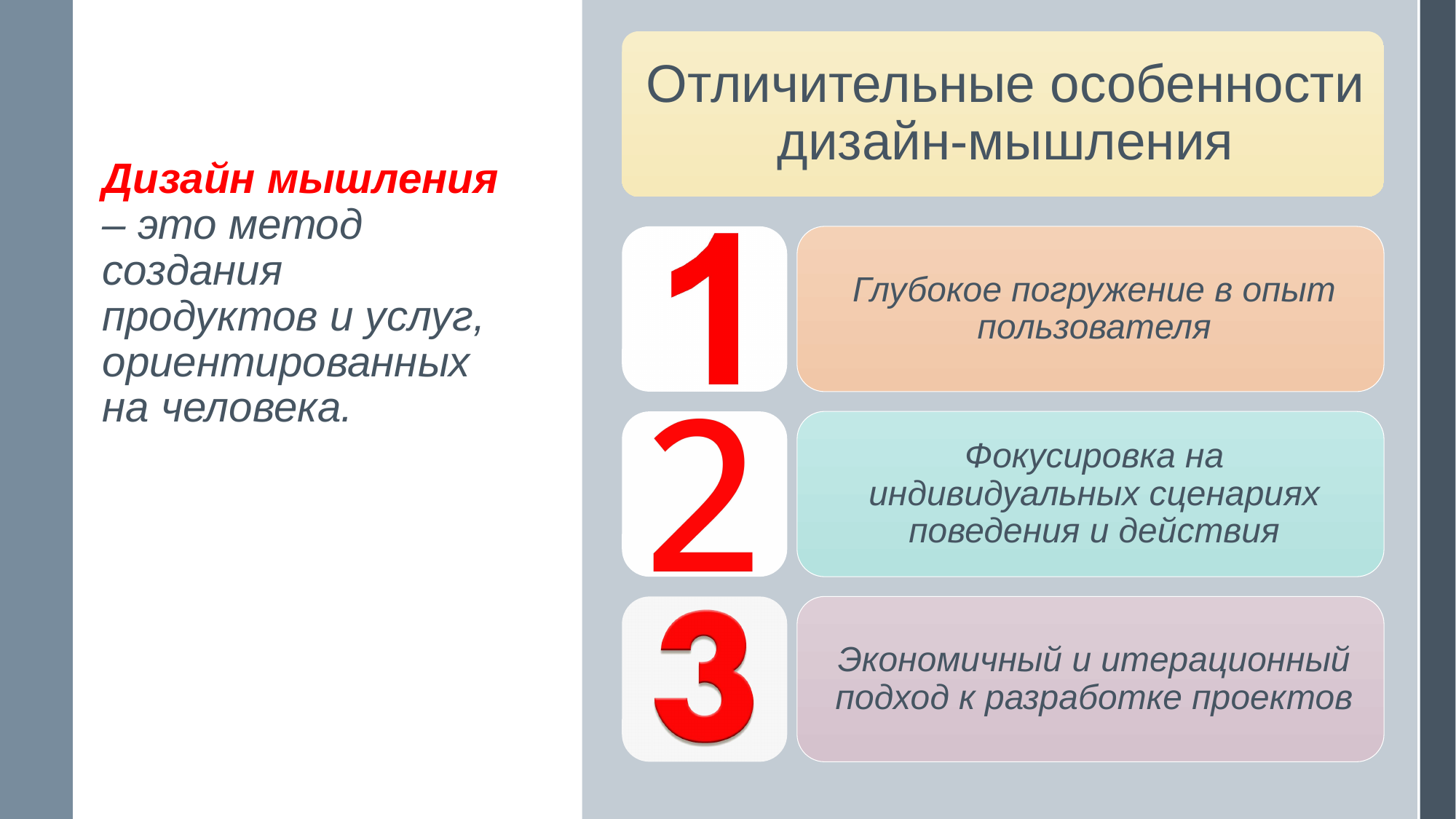

Отличительные особенности дизайн-мышления
Глубокое погружение в опыт пользователя
Фокусировка на индивидуальных сценариях поведения и действия
Экономичный и итерационный подход к разработке проектов
Дизайн мышления – это метод создания продуктов и услуг, ориентированных на человека.